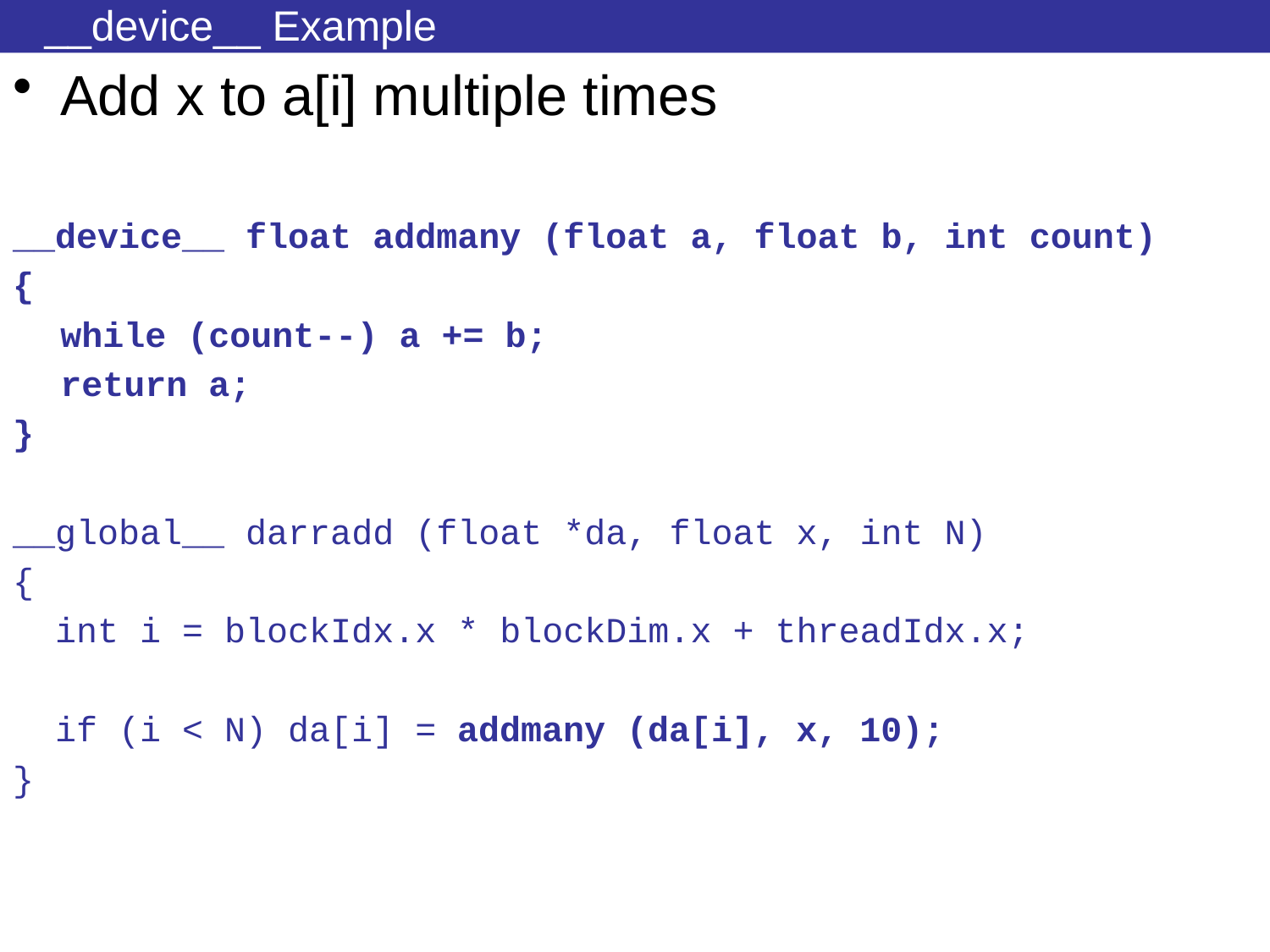

# __device__ Example
Add x to a[i] multiple times

__device__ float addmany (float a, float b, int count)
{
	while (count--) a += b;
	return a;
}

__global__ darradd (float *da, float x, int N)
{
  int i = blockIdx.x * blockDim.x + threadIdx.x;

  if (i < N) da[i] = addmany (da[i], x, 10);
}